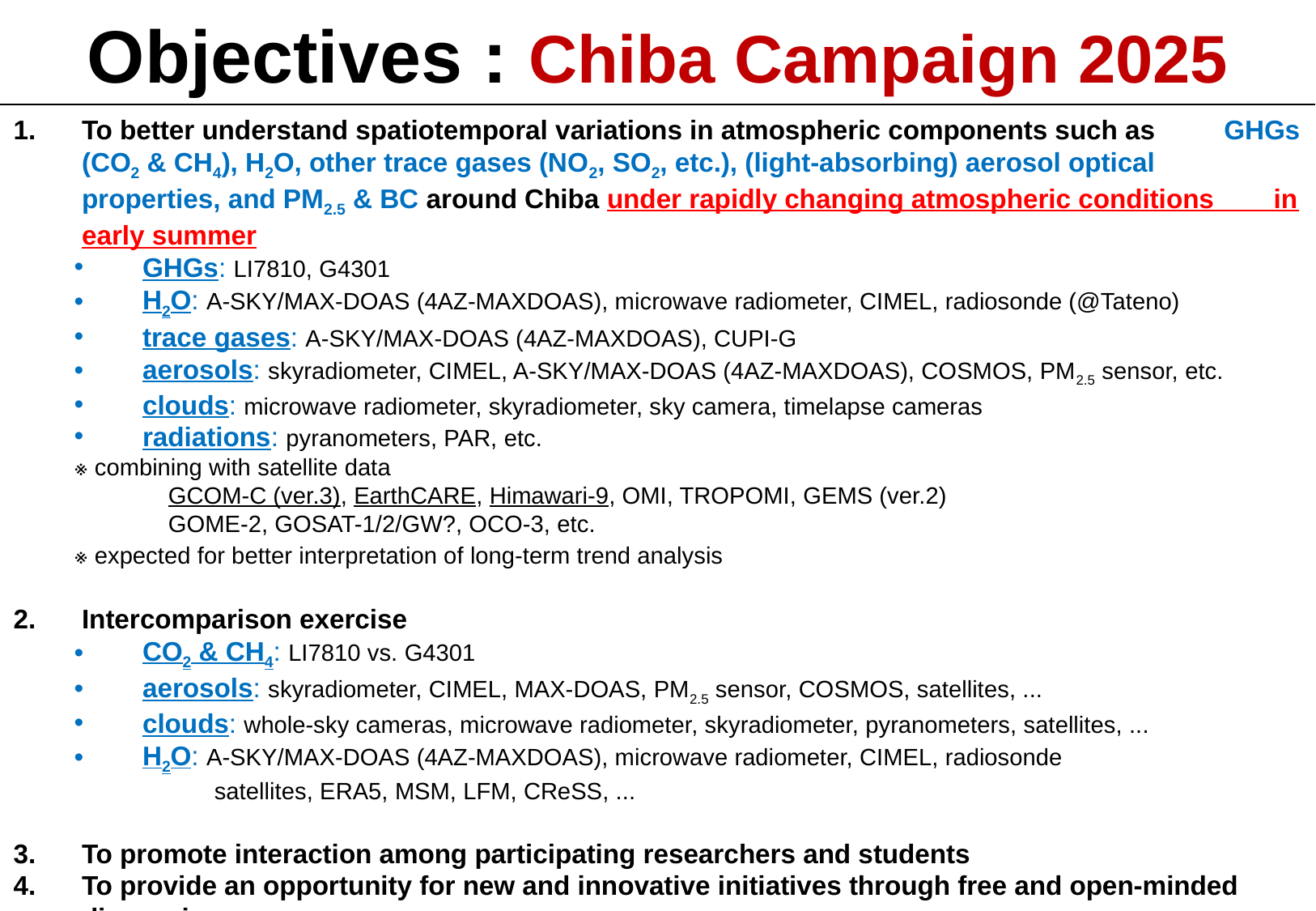

Objectives : Chiba Campaign 2025
To better understand spatiotemporal variations in atmospheric components such as         GHGs (CO2 & CH4), H2O, other trace gases (NO2, SO2, etc.), (light-absorbing) aerosol optical properties, and PM2.5 & BC around Chiba under rapidly changing atmospheric conditions        in early summer
GHGs: LI7810, G4301
H2O: A-SKY/MAX-DOAS (4AZ-MAXDOAS), microwave radiometer, CIMEL, radiosonde (@Tateno)
trace gases: A-SKY/MAX-DOAS (4AZ-MAXDOAS), CUPI-G
aerosols: skyradiometer, CIMEL, A-SKY/MAX-DOAS (4AZ-MAXDOAS), COSMOS, PM2.5 sensor, etc.
clouds: microwave radiometer, skyradiometer, sky camera, timelapse cameras
radiations: pyranometers, PAR, etc.
※ combining with satellite data
     GCOM-C (ver.3), EarthCARE, Himawari-9, OMI, TROPOMI, GEMS (ver.2)
     GOME-2, GOSAT-1/2/GW?, OCO-3, etc.
※ expected for better interpretation of long-term trend analysis

Intercomparison exercise
CO2 & CH4: LI7810 vs. G4301
aerosols: skyradiometer, CIMEL, MAX-DOAS, PM2.5 sensor, COSMOS, satellites, ...
clouds: whole-sky cameras, microwave radiometer, skyradiometer, pyranometers, satellites, ...
H2O: A-SKY/MAX-DOAS (4AZ-MAXDOAS), microwave radiometer, CIMEL, radiosonde
                     satellites, ERA5, MSM, LFM, CReSS, ...

To promote interaction among participating researchers and students
To provide an opportunity for new and innovative initiatives through free and open-minded discussions